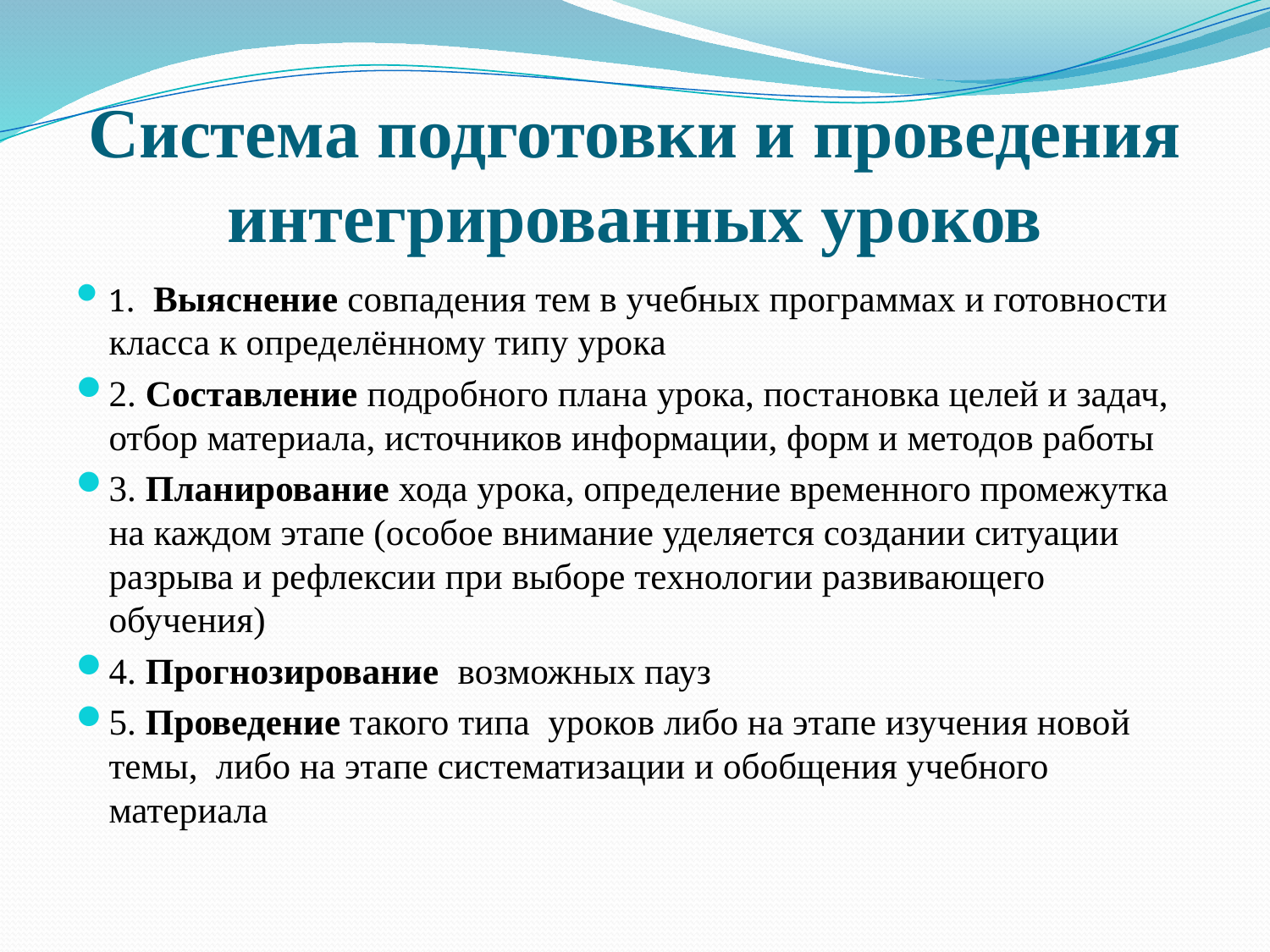

# Система подготовки и проведения интегрированных уроков
1.  Выяснение совпадения тем в учебных программах и готовности класса к определённому типу урока
2. Составление подробного плана урока, постановка целей и задач, отбор материала, источников информации, форм и методов работы
3. Планирование хода урока, определение временного промежутка на каждом этапе (особое внимание уделяется создании ситуации разрыва и рефлексии при выборе технологии развивающего обучения)
4. Прогнозирование  возможных пауз
5. Проведение такого типа  уроков либо на этапе изучения новой темы,  либо на этапе систематизации и обобщения учебного материала